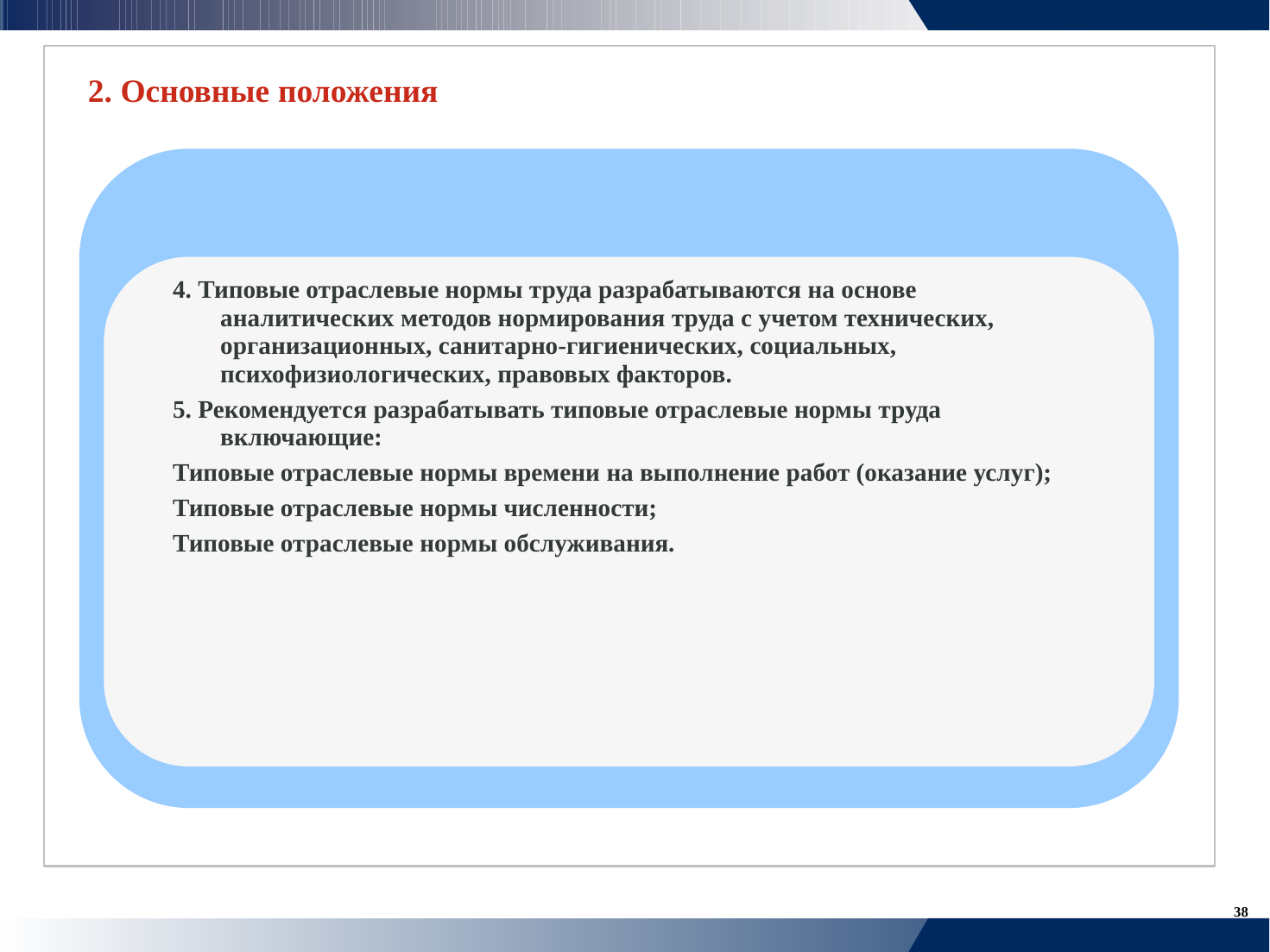

2. Основные положения

4. Типовые отраслевые нормы труда разрабатываются на основе
	аналитических методов нормирования труда с учетом технических,
	организационных, санитарно-гигиенических, социальных,
	психофизиологических, правовых факторов.
5. Рекомендуется разрабатывать типовые отраслевые нормы труда
	включающие:
Типовые отраслевые нормы времени на выполнение работ (оказание услуг);
Типовые отраслевые нормы численности;
Типовые отраслевые нормы обслуживания.
38